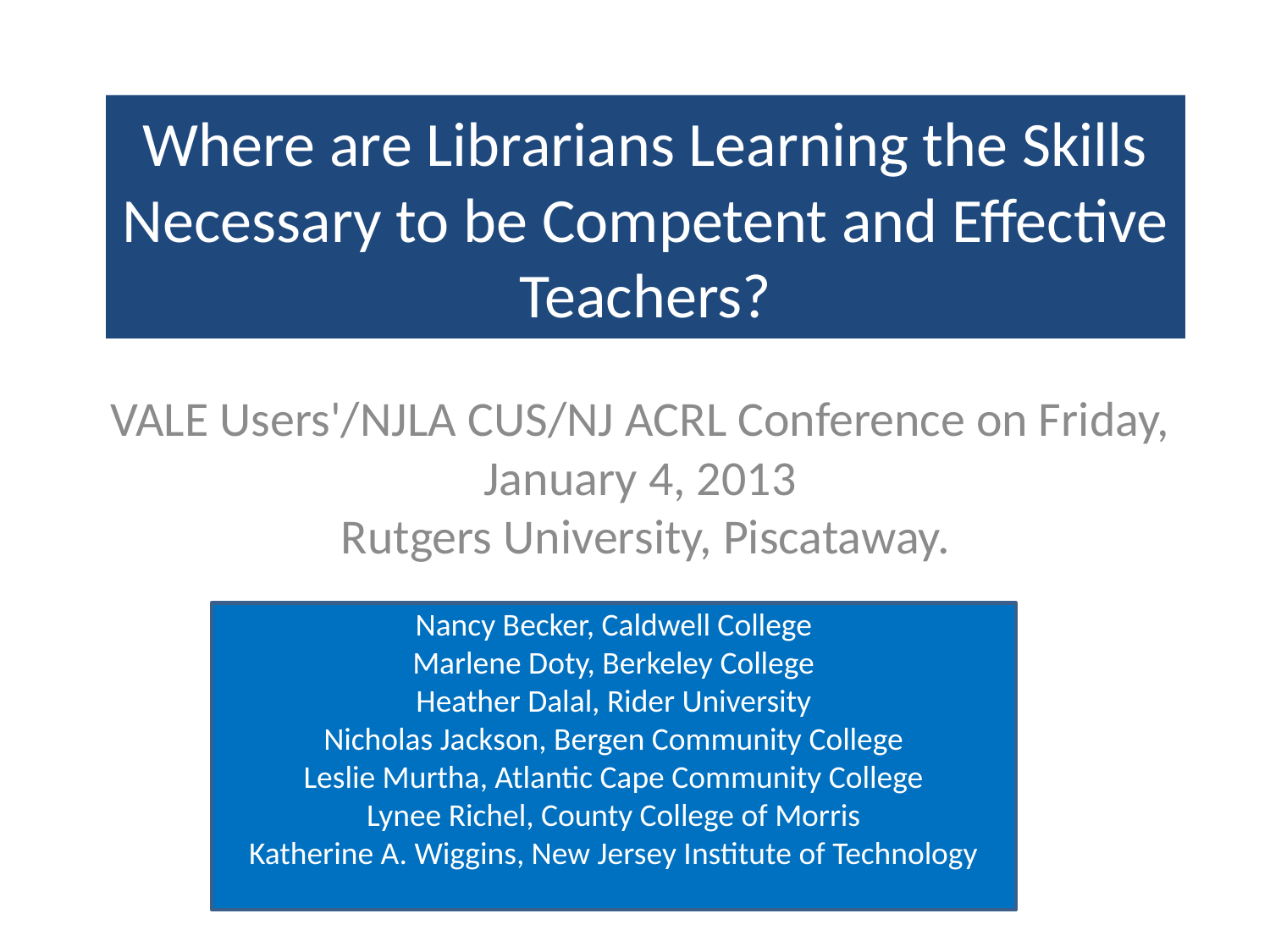

# Where are Librarians Learning the Skills Necessary to be Competent and Effective Teachers?
VALE Users'/NJLA CUS/NJ ACRL Conference on Friday, January 4, 2013
 Rutgers University, Piscataway.

Nancy Becker, Caldwell College
Marlene Doty, Berkeley College
Heather Dalal, Rider University
Nicholas Jackson, Bergen Community College
Leslie Murtha, Atlantic Cape Community College
Lynee Richel, County College of Morris
Katherine A. Wiggins, New Jersey Institute of Technology